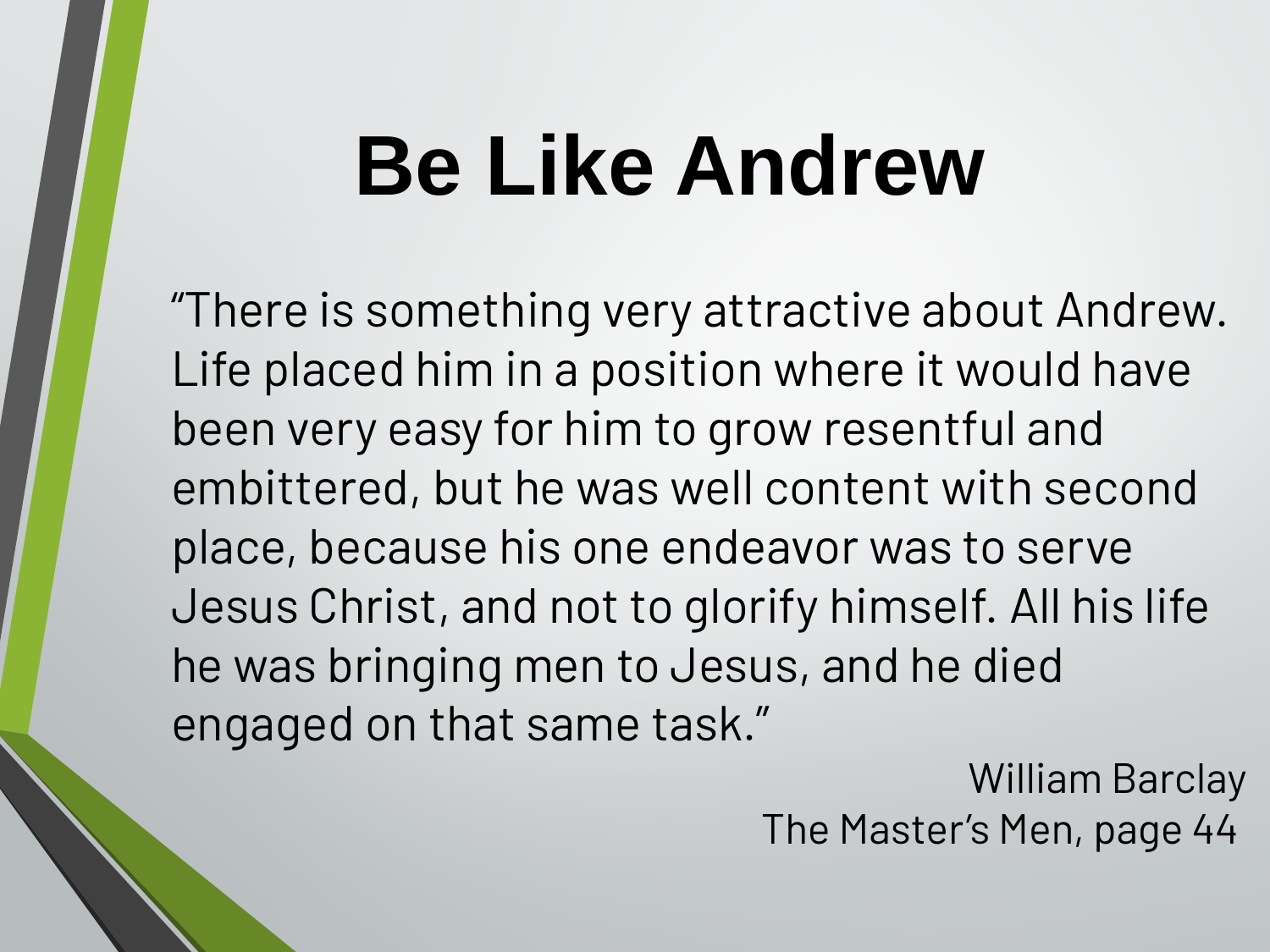

# Be Like Andrew
“There is something very attractive about Andrew. Life placed him in a position where it would have been very easy for him to grow resentful and embittered, but he was well content with second place, because his one endeavor was to serve Jesus Christ, and not to glorify himself. All his life he was bringing men to Jesus, and he died engaged on that same task.”
William Barclay
The Master’s Men, page 44